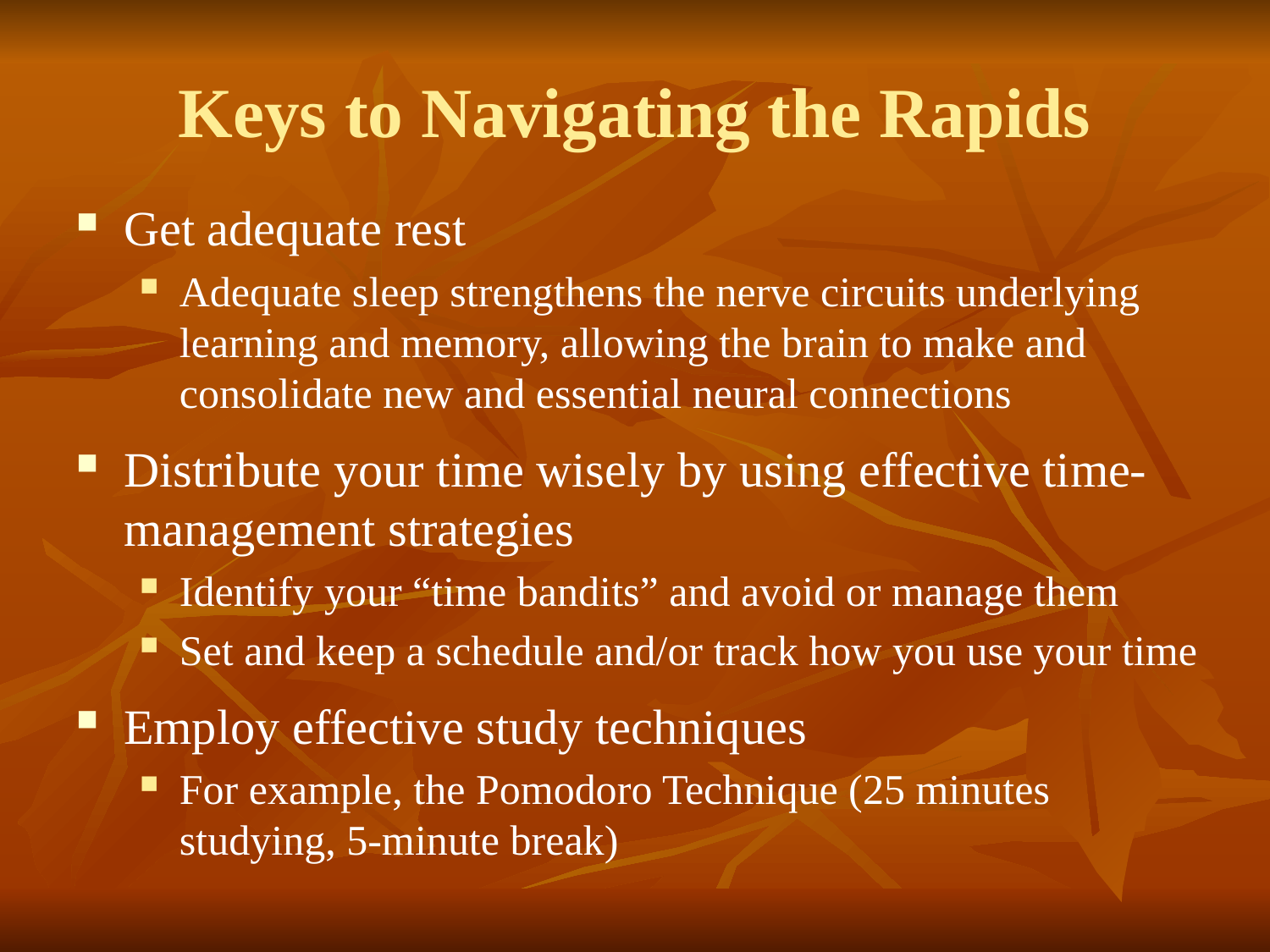

# Keys to Navigating the Rapids
Get adequate rest
Adequate sleep strengthens the nerve circuits underlying learning and memory, allowing the brain to make and consolidate new and essential neural connections
Distribute your time wisely by using effective time-management strategies
Identify your “time bandits” and avoid or manage them
Set and keep a schedule and/or track how you use your time
Employ effective study techniques
For example, the Pomodoro Technique (25 minutes studying, 5-minute break)